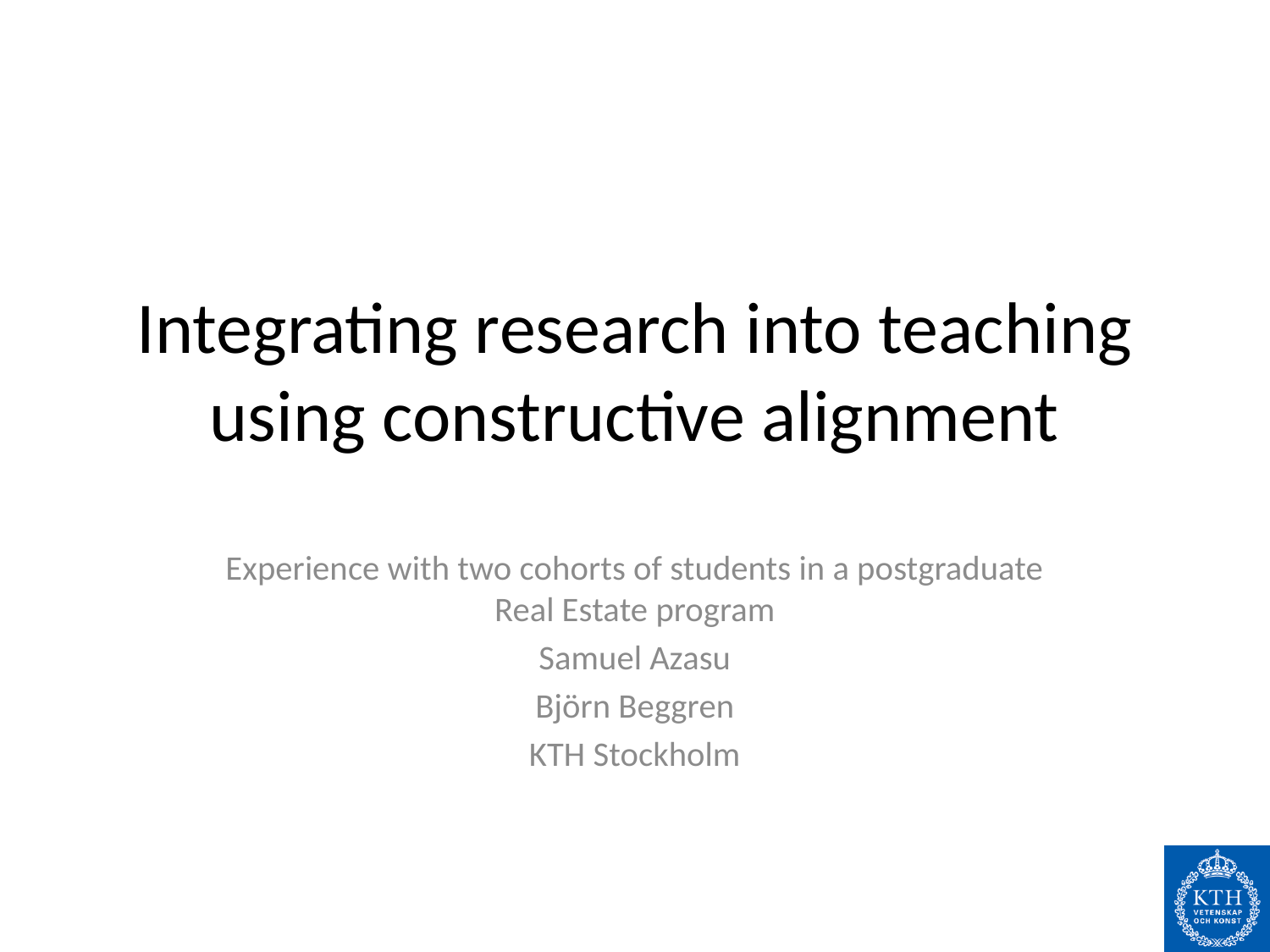

# Integrating research into teaching using constructive alignment
Experience with two cohorts of students in a postgraduate Real Estate program
Samuel Azasu
Björn Beggren
KTH Stockholm